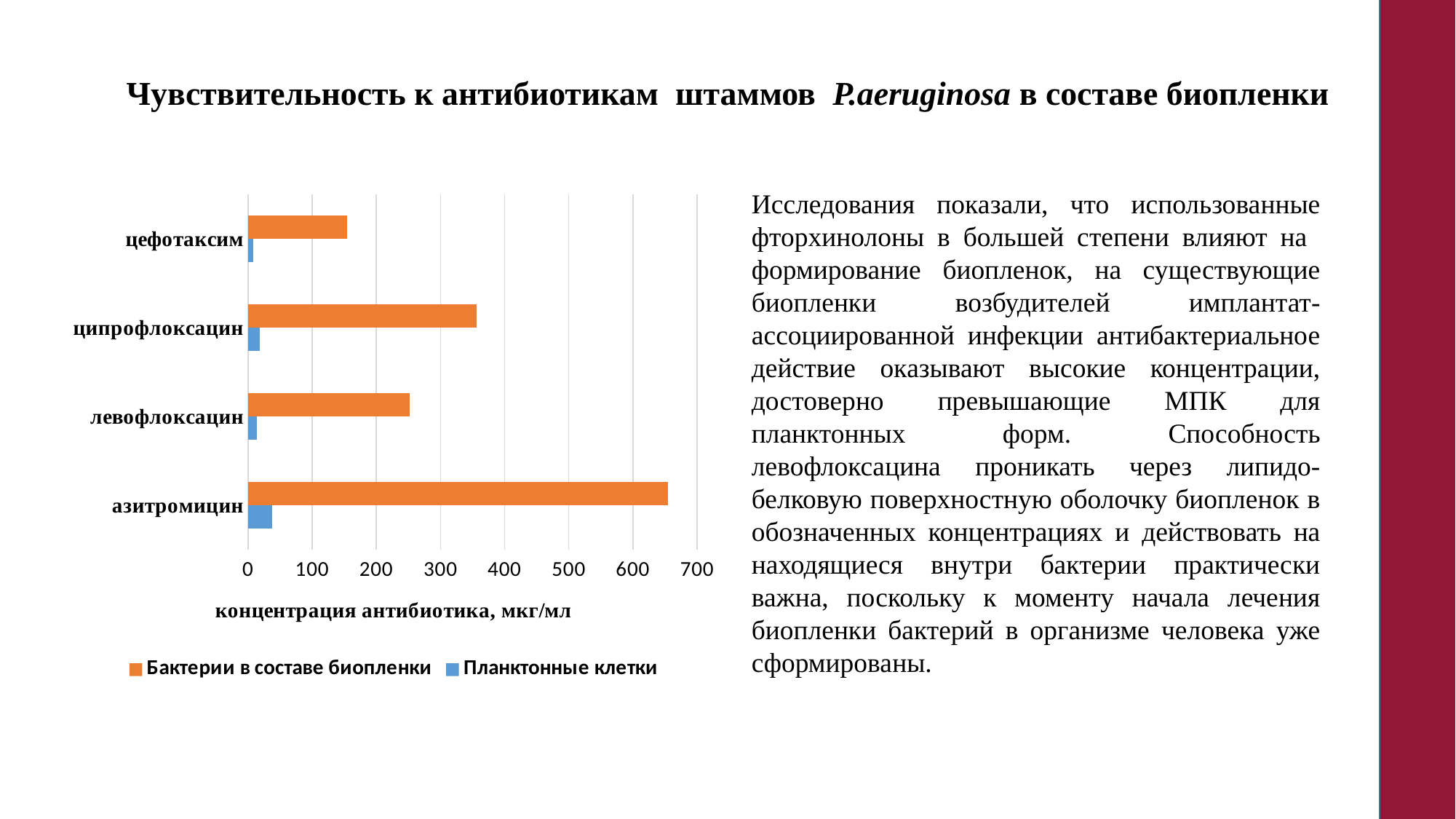

# Чувствительность к антибиотикам  штаммов  P.aeruginosa в составе биопленки
Исследования показали, что использованные фторхинолоны в большей степени влияют на  формирование биопленок, на существующие биопленки возбудителей имплантат-ассоциированной инфекции антибактериальное действие оказывают высокие концентрации, достоверно превышающие МПК для планктонных форм. Способность левофлоксацина проникать через липидо-белковую поверхностную оболочку биопленок в обозначенных концентрациях и действовать на находящиеся внутри бактерии практически важна, поскольку к моменту начала лечения биопленки бактерий в организме человека уже сформированы.

### Chart

| Category |  |  |
|---|---|---|
| азитромицин | 38.0 | 654.0 |
| левофлоксацин | 14.0 | 252.0 |
| ципрофлоксацин | 18.0 | 356.0 |
| цефотаксим | 8.0 | 154.0 |